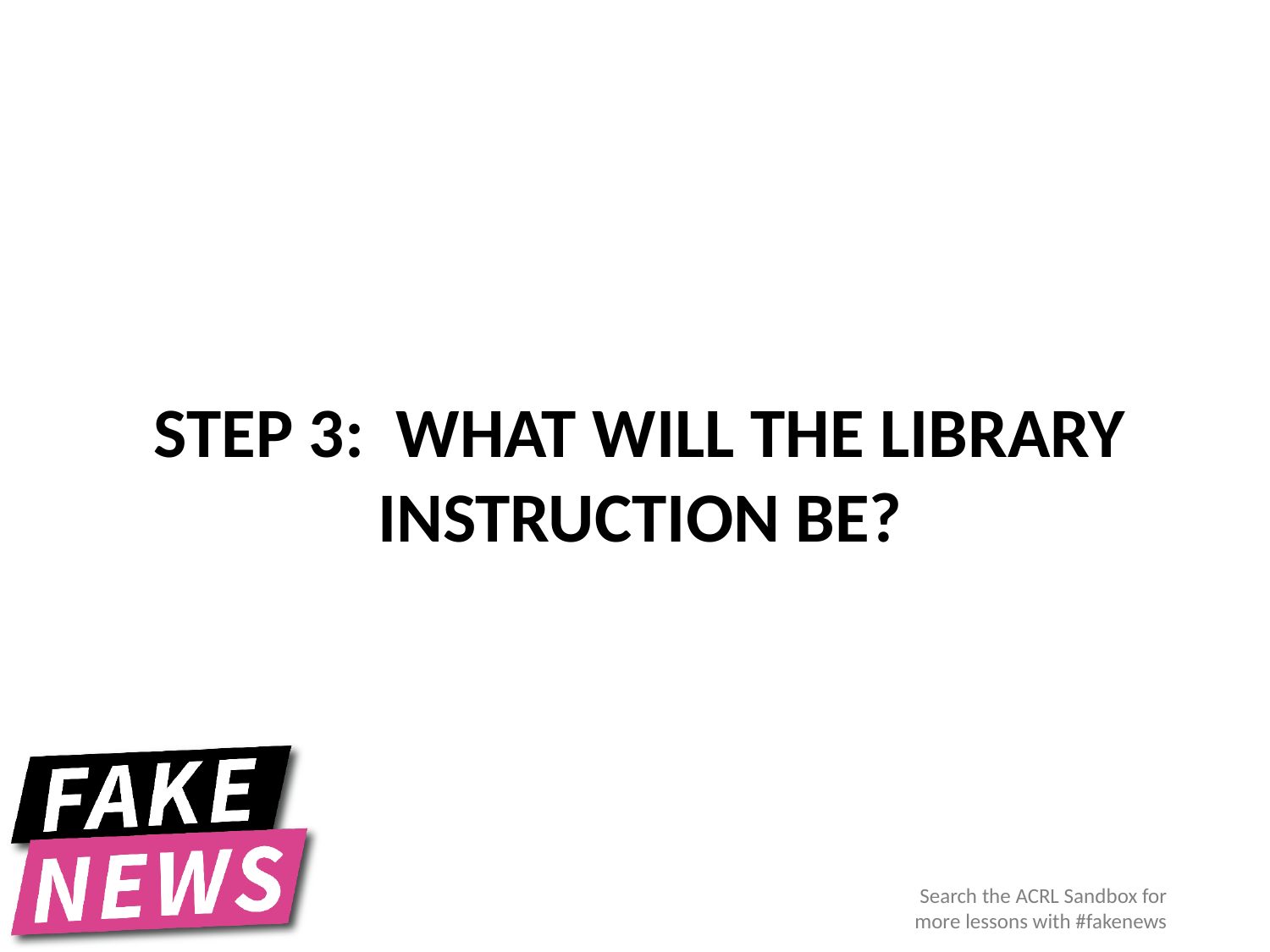

# Step 3:  What will the library instruction be?